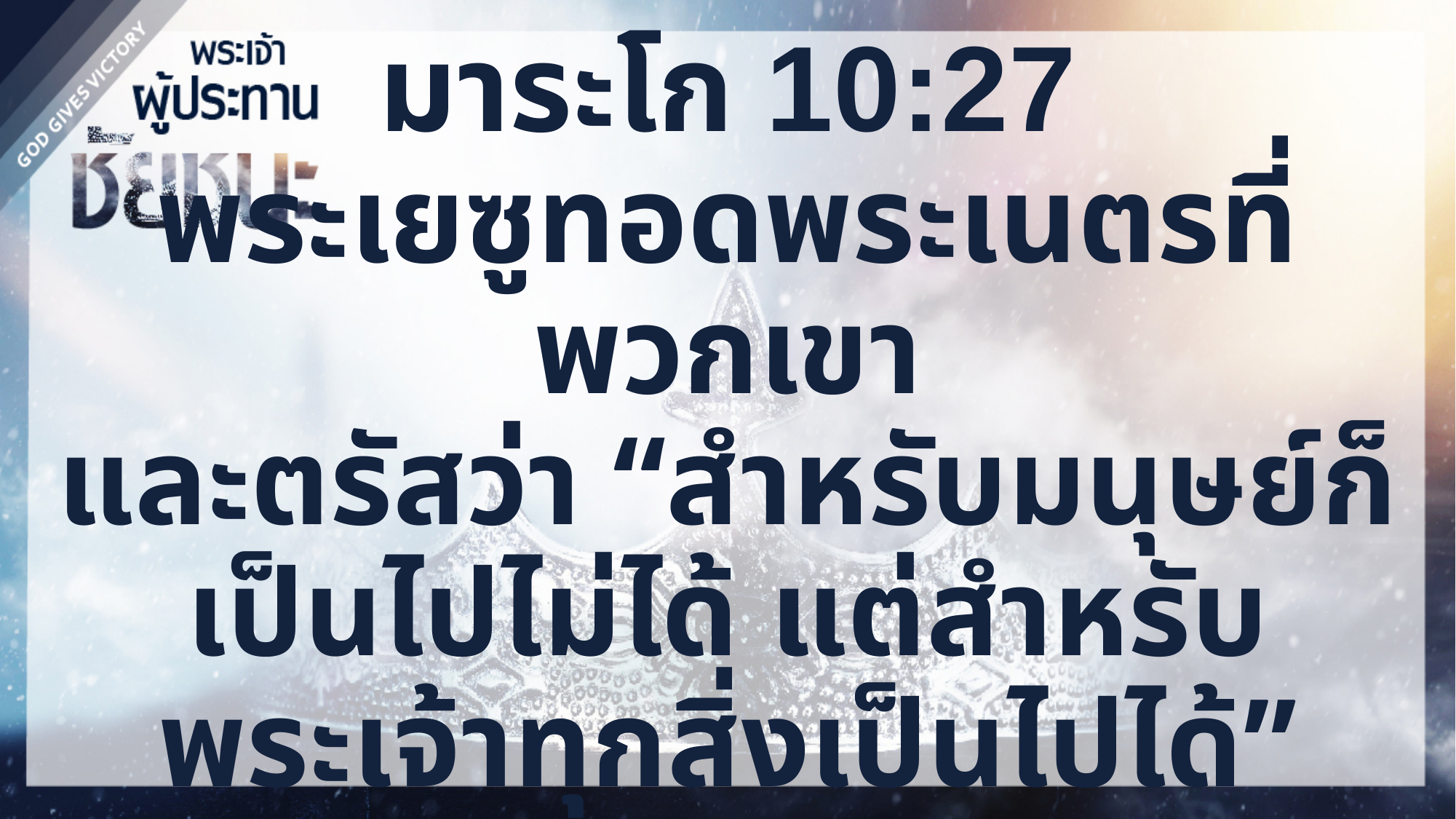

มาระโก 10:27
พระเยซูทอดพระเนตรที่พวกเขา
และตรัสว่า “สำหรับมนุษย์ก็เป็นไปไม่ได้ แต่สำหรับพระเจ้าทุกสิ่งเป็นไปได้”